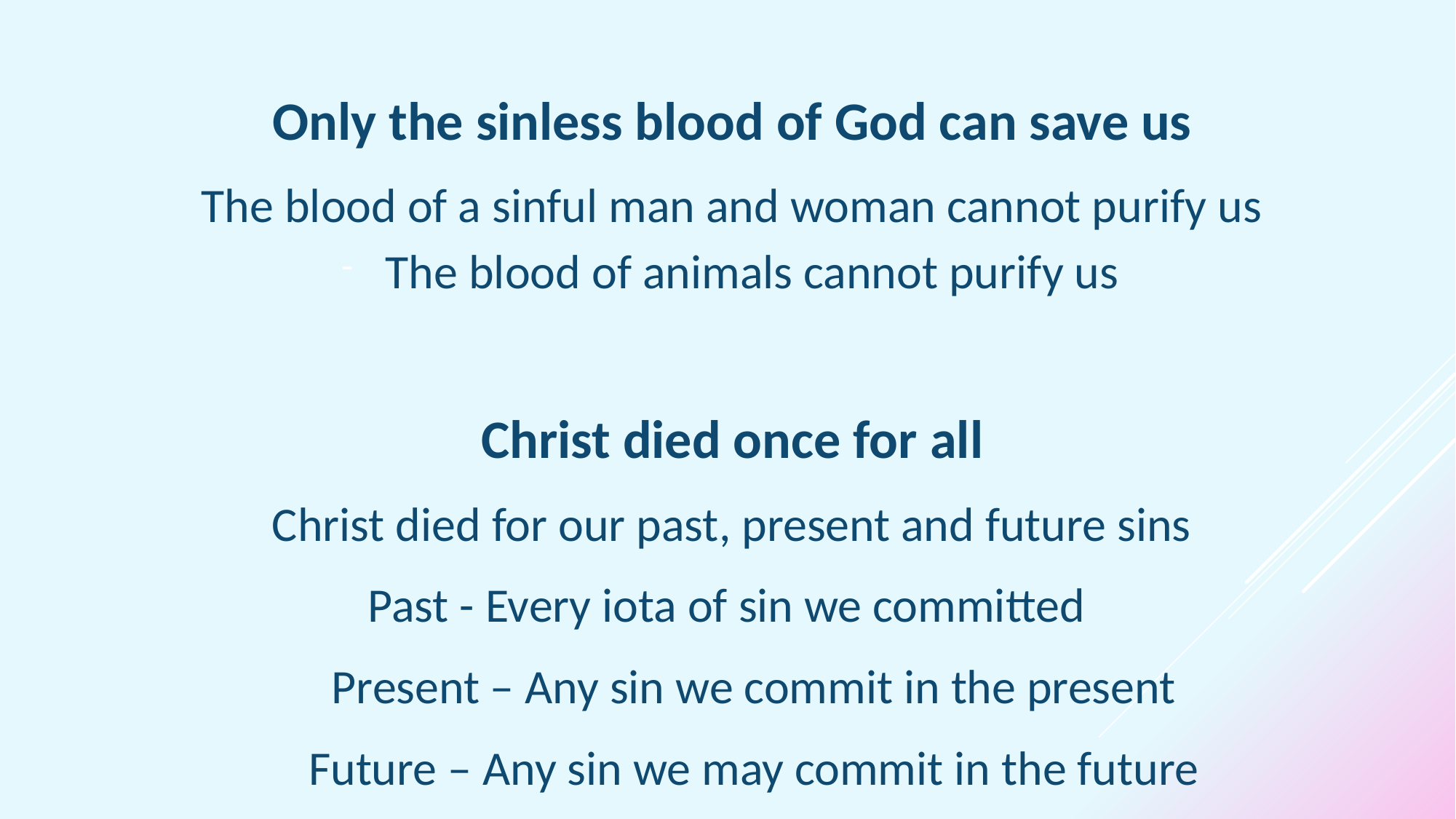

Only the sinless blood of God can save us
The blood of a sinful man and woman cannot purify us
The blood of animals cannot purify us

Christ died once for all
Christ died for our past, present and future sins
Past - Every iota of sin we committed
     Present – Any sin we commit in the present
    Future – Any sin we may commit in the future